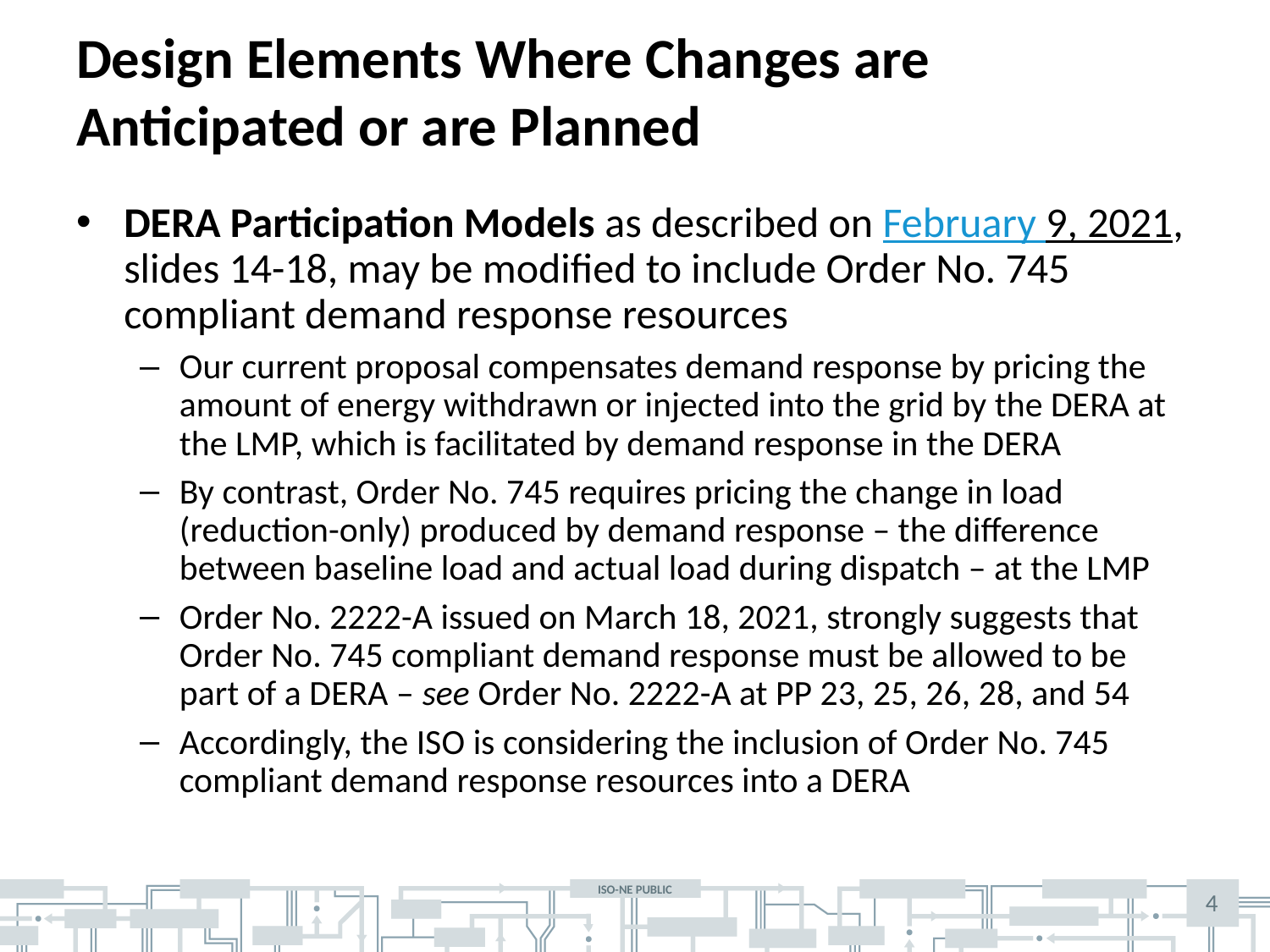

# Design Elements Where Changes are Anticipated or are Planned
DERA Participation Models as described on February 9, 2021,
slides 14-18, may be modified to include Order No. 745 compliant demand response resources
Our current proposal compensates demand response by pricing the amount of energy withdrawn or injected into the grid by the DERA at the LMP, which is facilitated by demand response in the DERA
By contrast, Order No. 745 requires pricing the change in load (reduction-only) produced by demand response – the difference between baseline load and actual load during dispatch – at the LMP
Order No. 2222-A issued on March 18, 2021, strongly suggests that Order No. 745 compliant demand response must be allowed to be part of a DERA – see Order No. 2222-A at PP 23, 25, 26, 28, and 54
Accordingly, the ISO is considering the inclusion of Order No. 745 compliant demand response resources into a DERA

4